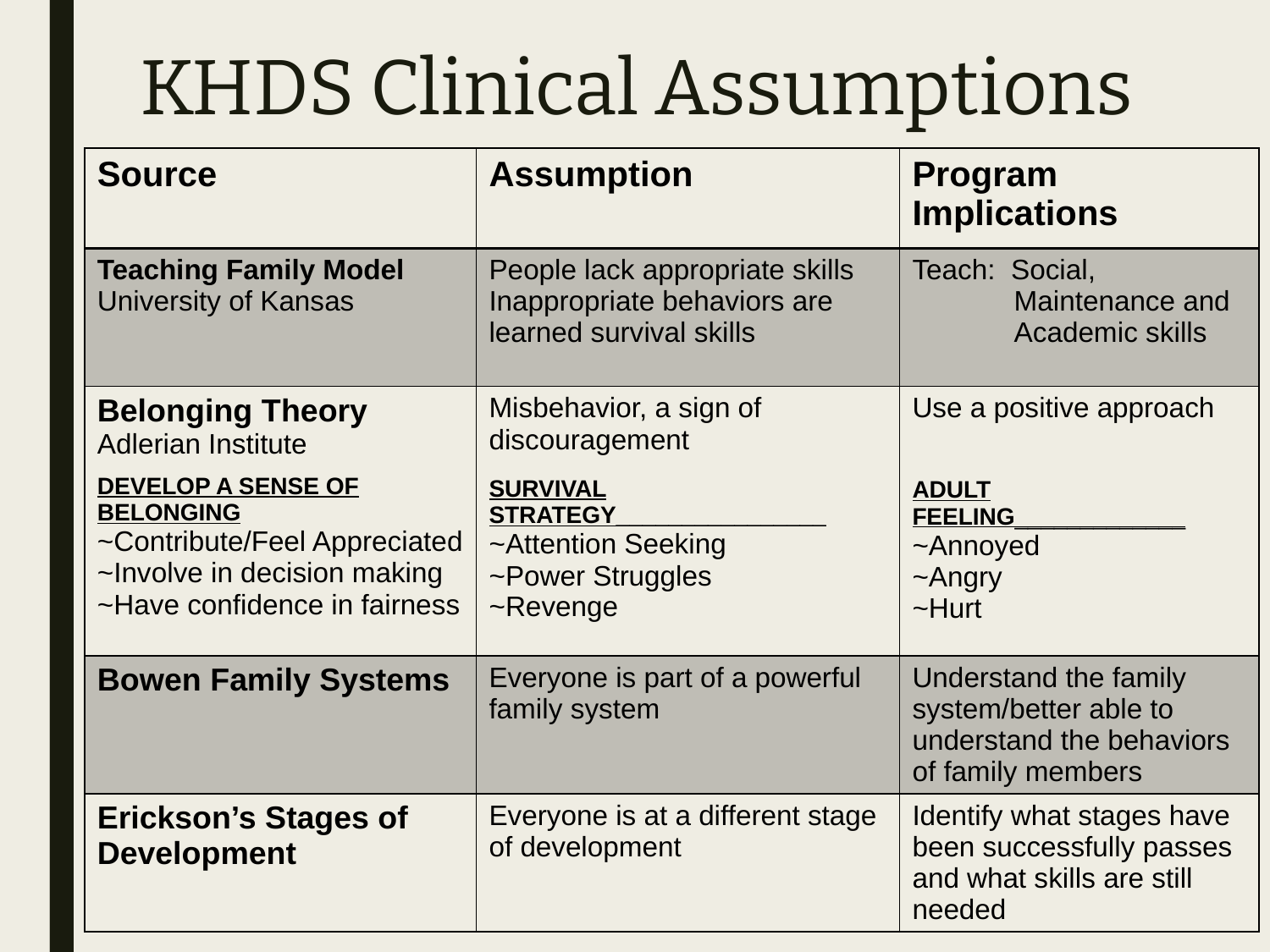

# KHDS Clinical Assumptions
| Source | Assumption | Program Implications |
| --- | --- | --- |
| Teaching Family Model University of Kansas | People lack appropriate skills Inappropriate behaviors are learned survival skills | Teach: Social, Maintenance and Academic skills |
| Belonging Theory Adlerian Institute DEVELOP A SENSE OF BELONGING ~Contribute/Feel Appreciated ~Involve in decision making ~Have confidence in fairness | Misbehavior, a sign of discouragement SURVIVAL STRATEGY\_\_\_\_\_\_\_\_\_\_\_\_\_\_\_\_ ~Attention Seeking ~Power Struggles ~Revenge | Use a positive approach ADULT FEELING\_\_\_\_\_\_\_\_\_\_\_\_\_ ~Annoyed ~Angry ~Hurt |
| Bowen Family Systems | Everyone is part of a powerful family system | Understand the family system/better able to understand the behaviors of family members |
| Erickson’s Stages of Development | Everyone is at a different stage of development | Identify what stages have been successfully passes and what skills are still needed |